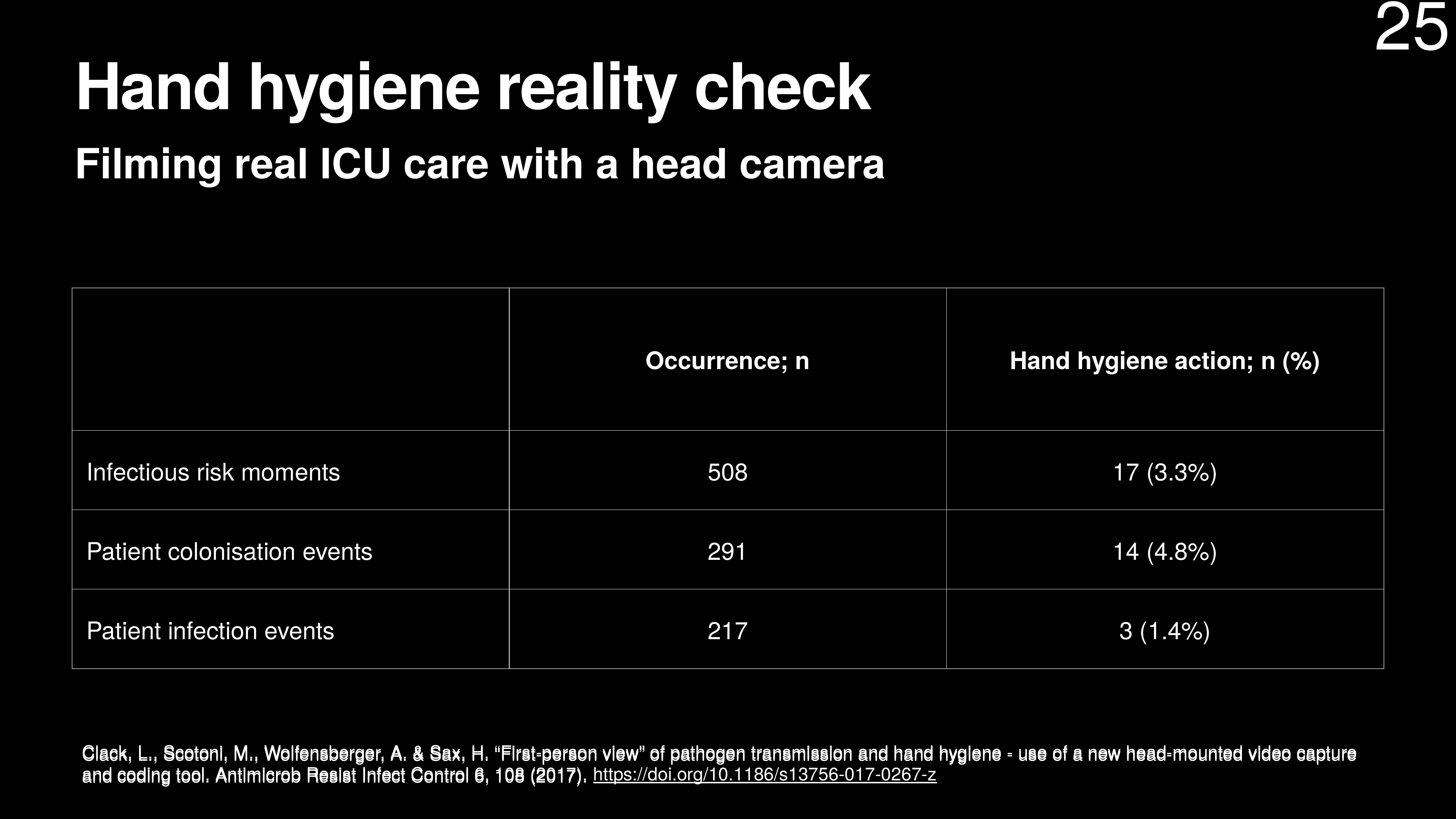

25
# Hand hygiene reality check
Filming real ICU care with a head camera
|  | Occurrence; n | Hand hygiene action; n (%) |
| --- | --- | --- |
| Infectious risk moments | 508 | 17 (3.3%) |
| Patient colonisation events | 291 | 14 (4.8%) |
| Patient infection events | 217 | 3 (1.4%) |
Clack, L., Scotoni, M., Wolfensberger, A. & Sax, H. “First-person view” of pathogen transmission and hand hygiene - use of a new head-mounted video capture and coding tool. Antimicrob Resist Infect Control 6, 108 (2017). https://doi.org/10.1186/s13756-017-0267-z
Clack, L., Scotoni, M., Wolfensberger, A. & Sax, H. “First-person view” of pathogen transmission and hand hygiene - use of a new head-mounted video capture and coding tool. Antimicrob Resist Infect Control 6, 108 (2017).